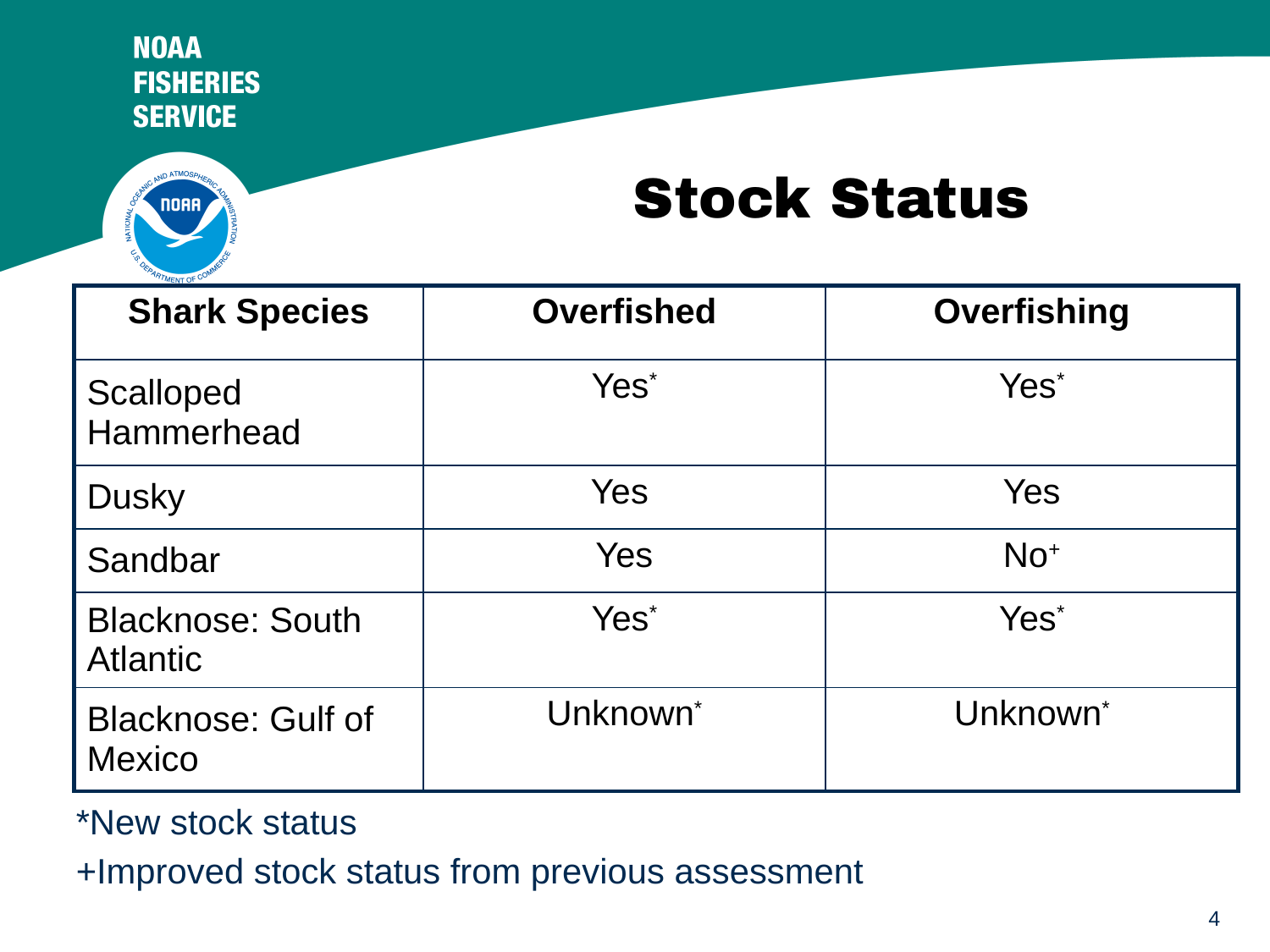

# Stock Status
| Shark Species | Overfished | Overfishing |
| --- | --- | --- |
| Scalloped Hammerhead | Yes\* | Yes\* |
| Dusky | Yes | Yes |
| Sandbar | Yes | No+ |
| Blacknose: South Atlantic | Yes\* | Yes\* |
| Blacknose: Gulf of Mexico | Unknown\* | Unknown\* |
*New stock status
+Improved stock status from previous assessment